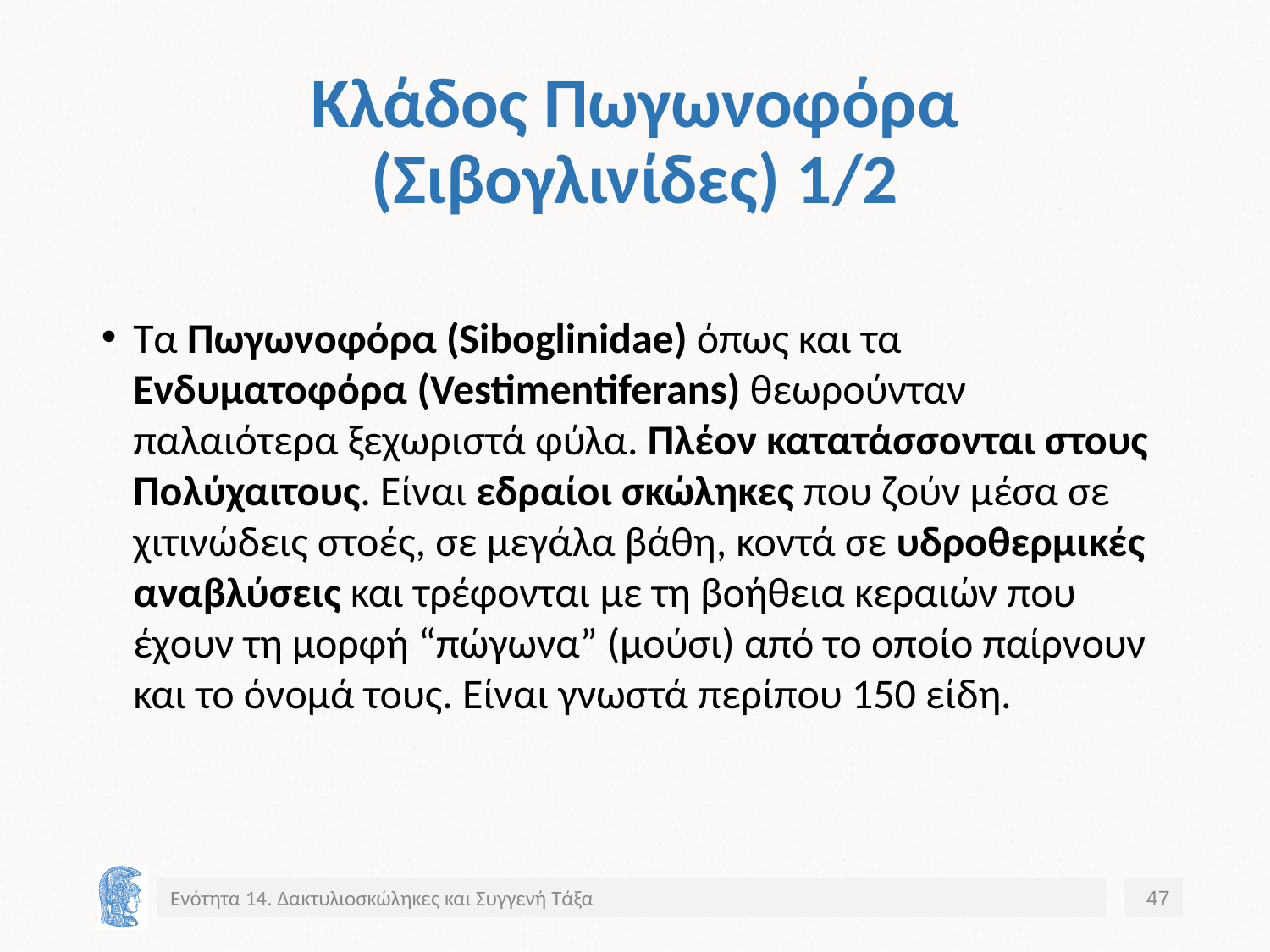

# Κλάδος Πωγωνοφόρα (Σιβογλινίδες) 1/2

Τα Πωγωνοφόρα (Siboglinidae) όπως και τα Ενδυματοφόρα (Vestimentiferans) θεωρούνταν παλαιότερα ξεχωριστά φύλα. Πλέον κατατάσσονται στους Πολύχαιτους. Είναι εδραίοι σκώληκες που ζούν μέσα σε χιτινώδεις στοές, σε μεγάλα βάθη, κοντά σε υδροθερμικές αναβλύσεις και τρέφονται με τη βοήθεια κεραιών που έχουν τη μορφή “πώγωνα” (μούσι) από το οποίο παίρνουν και το όνομά τους. Είναι γνωστά περίπου 150 είδη.

Ενότητα 14. Δακτυλιοσκώληκες και Συγγενή Τάξα
47